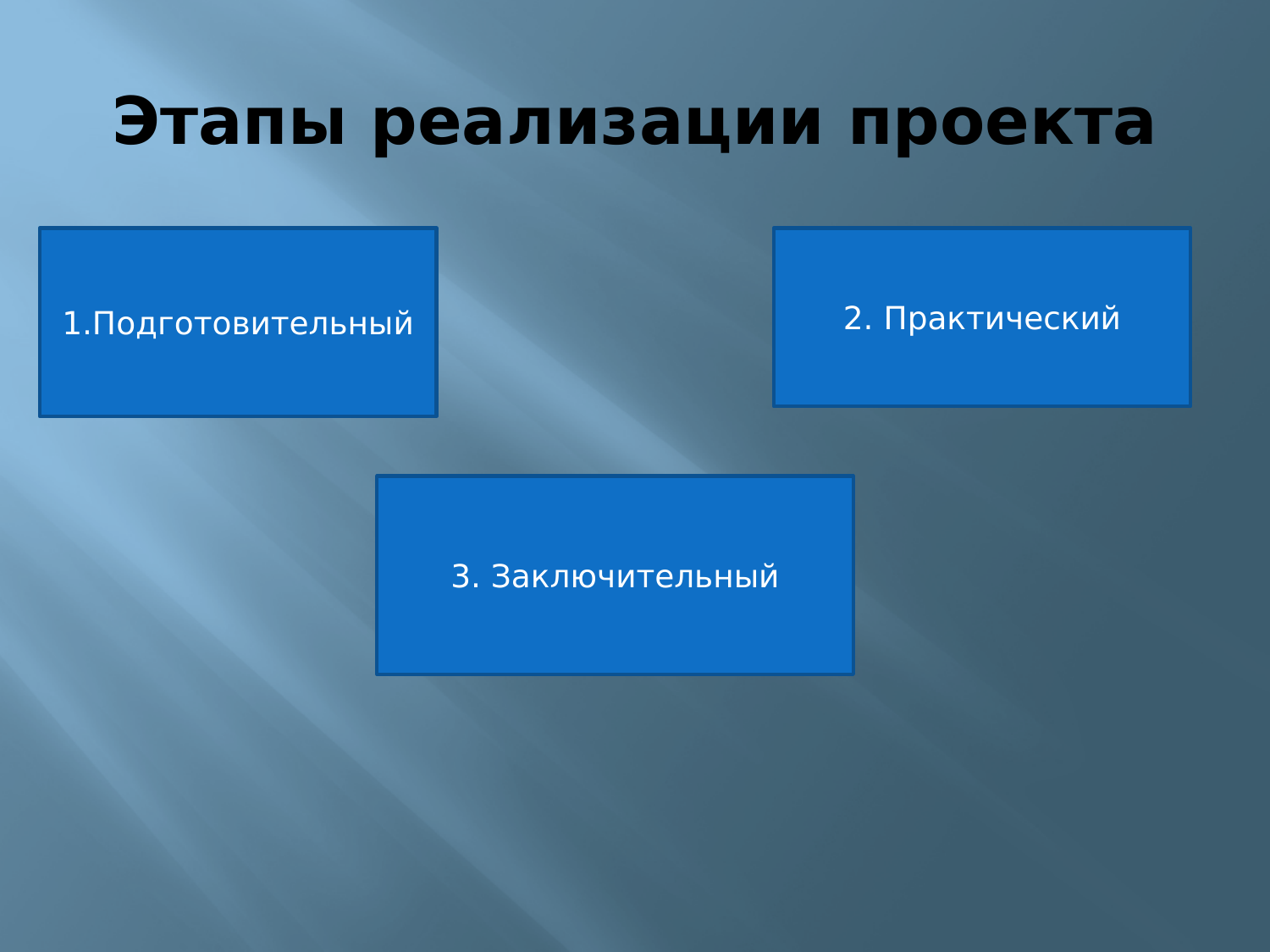

# Этапы реализации проекта

1.Подготовительный
2. Практический
3. Заключительный